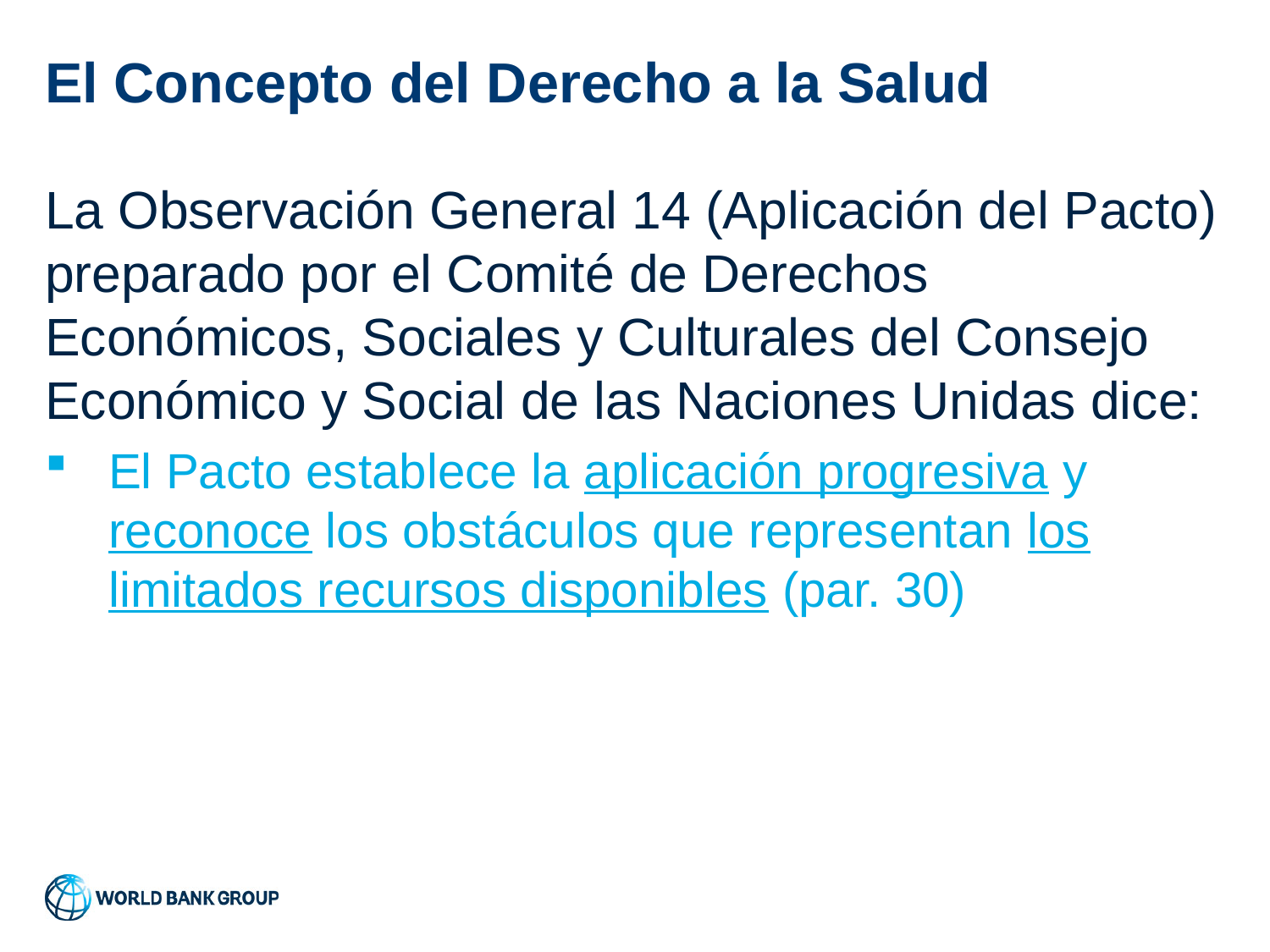

# El Concepto del Derecho a la Salud
La Observación General 14 (Aplicación del Pacto) preparado por el Comité de Derechos Económicos, Sociales y Culturales del Consejo Económico y Social de las Naciones Unidas dice:
El Pacto establece la aplicación progresiva y reconoce los obstáculos que representan los limitados recursos disponibles (par. 30)